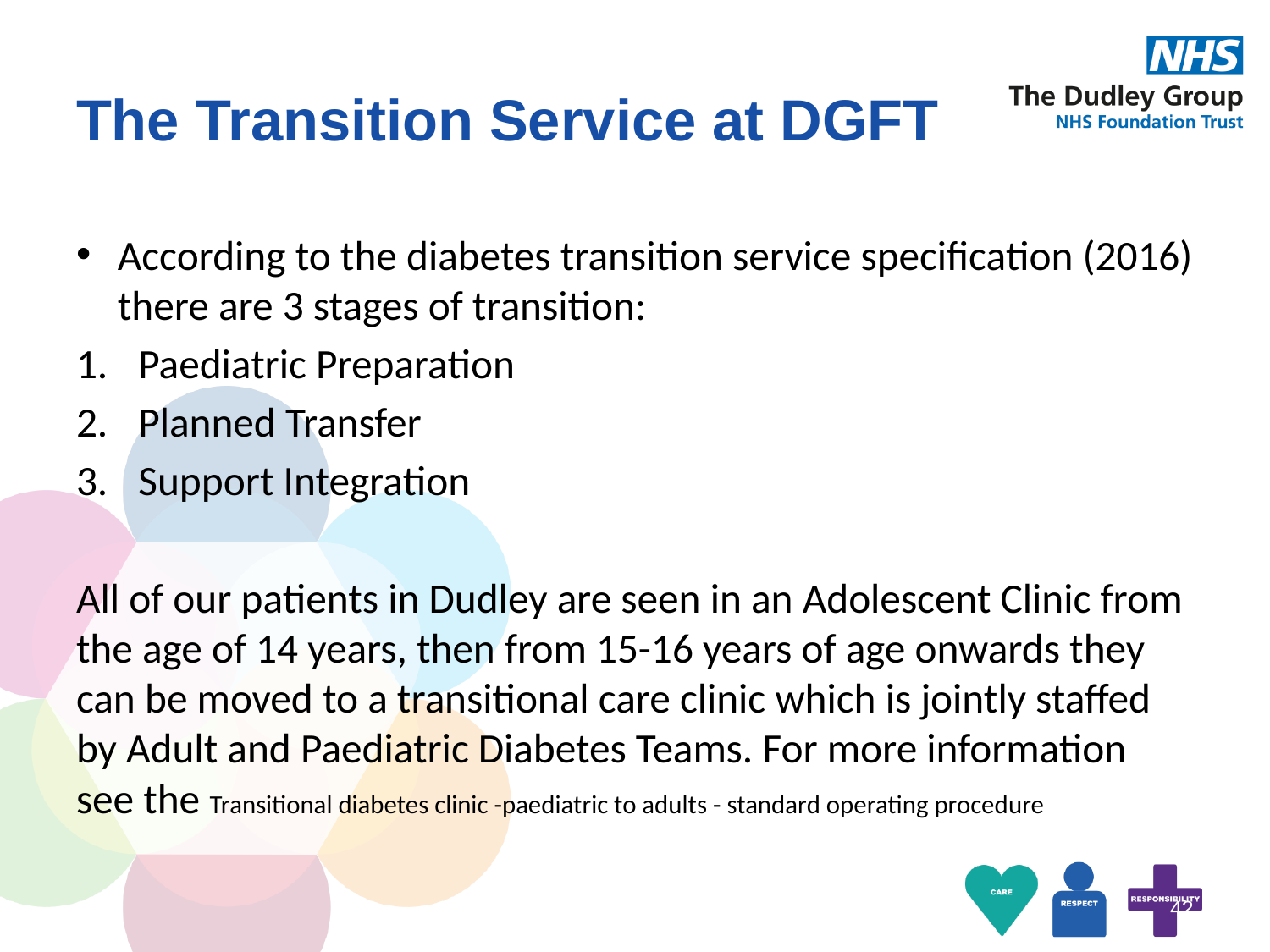

# The Transition Service at DGFT
According to the diabetes transition service specification (2016) there are 3 stages of transition:
Paediatric Preparation
Planned Transfer
Support Integration

All of our patients in Dudley are seen in an Adolescent Clinic from the age of 14 years, then from 15-16 years of age onwards they can be moved to a transitional care clinic which is jointly staffed by Adult and Paediatric Diabetes Teams. For more information see the Transitional diabetes clinic -paediatric to adults - standard operating procedure

42